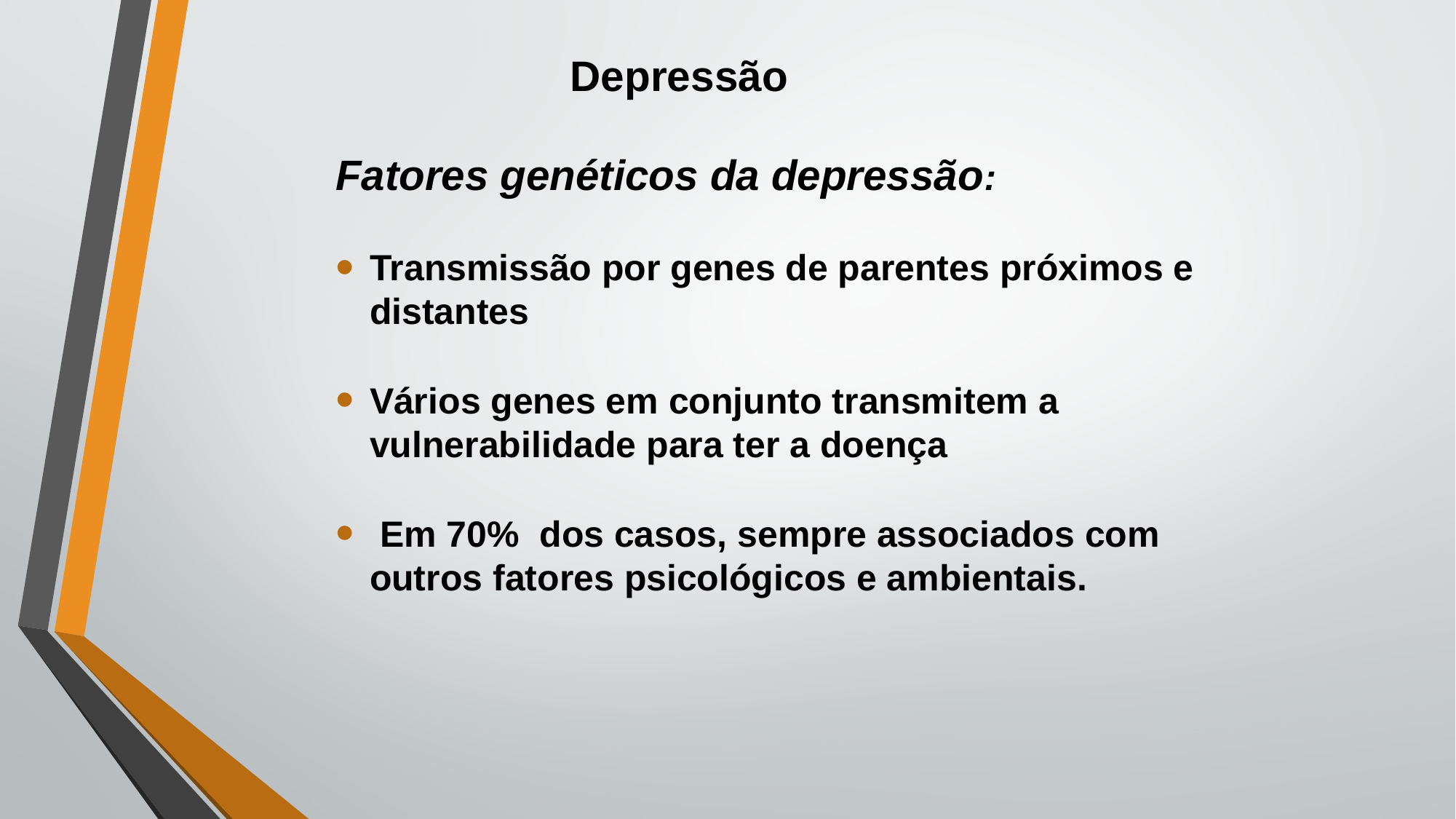

# Depressão
Fatores genéticos da depressão:
Transmissão por genes de parentes próximos e distantes
Vários genes em conjunto transmitem a vulnerabilidade para ter a doença
 Em 70%  dos casos, sempre associados com outros fatores psicológicos e ambientais.